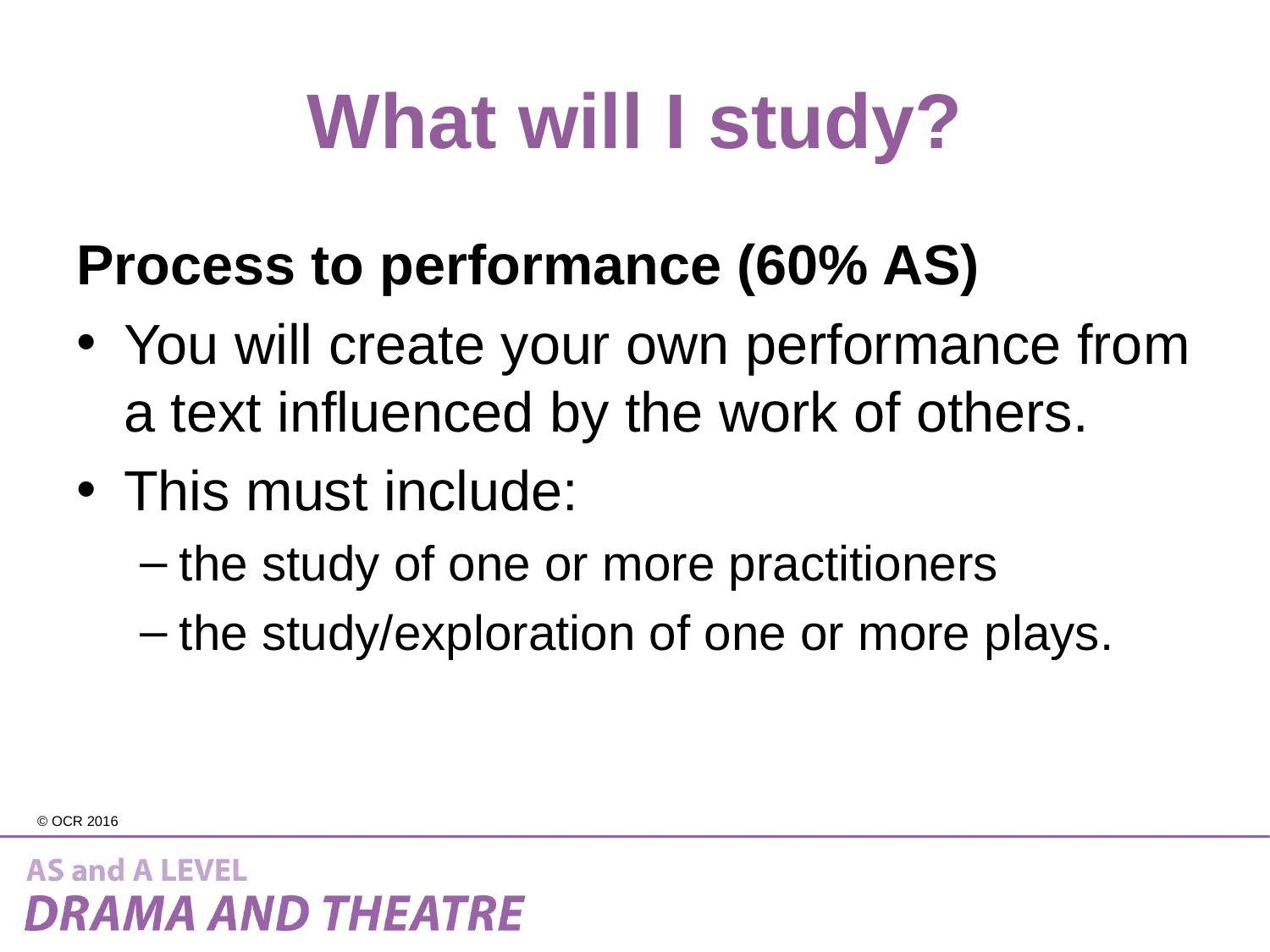

# What will I study?
Process to performance (60% AS)
You will create your own performance from a text influenced by the work of others.
This must include:
the study of one or more practitioners
the study/exploration of one or more plays.